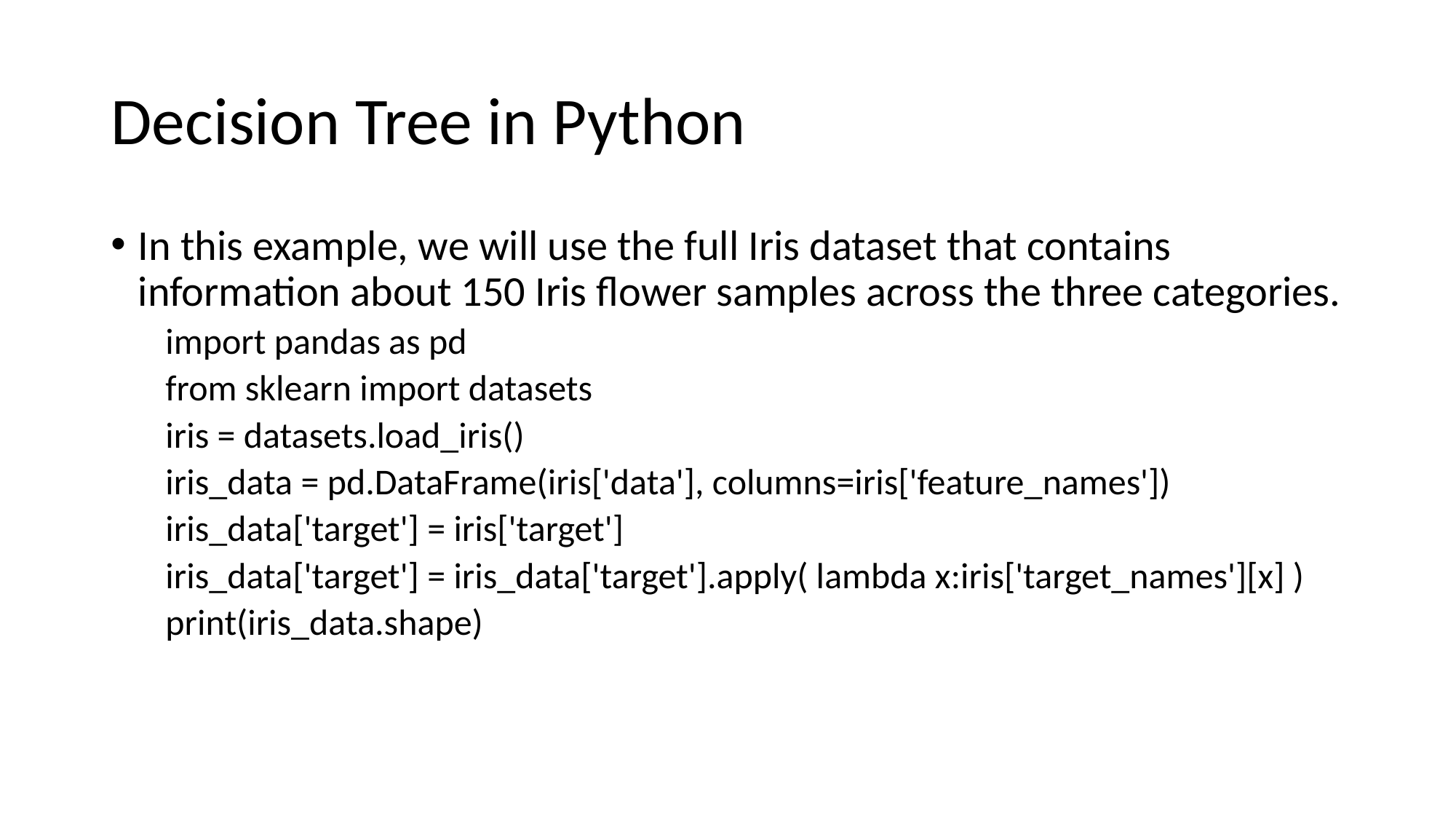

# Decision Tree in Python
In this example, we will use the full Iris dataset that contains information about 150 Iris flower samples across the three categories.
import pandas as pd
from sklearn import datasets
iris = datasets.load_iris()
iris_data = pd.DataFrame(iris['data'], columns=iris['feature_names'])
iris_data['target'] = iris['target']
iris_data['target'] = iris_data['target'].apply( lambda x:iris['target_names'][x] )
print(iris_data.shape)